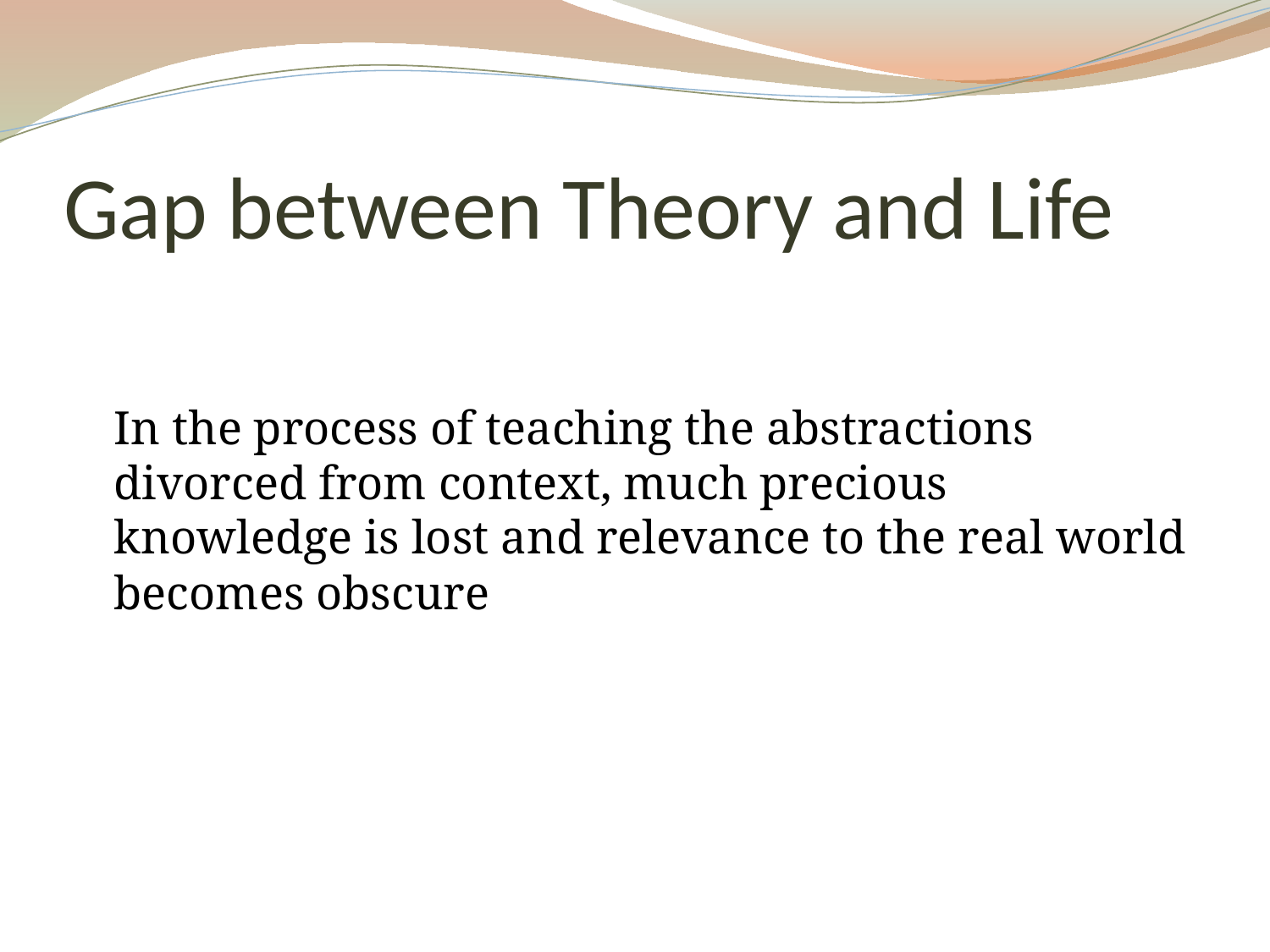

# Gap between Theory and Life

In the process of teaching the abstractions divorced from context, much precious knowledge is lost and relevance to the real world becomes obscure